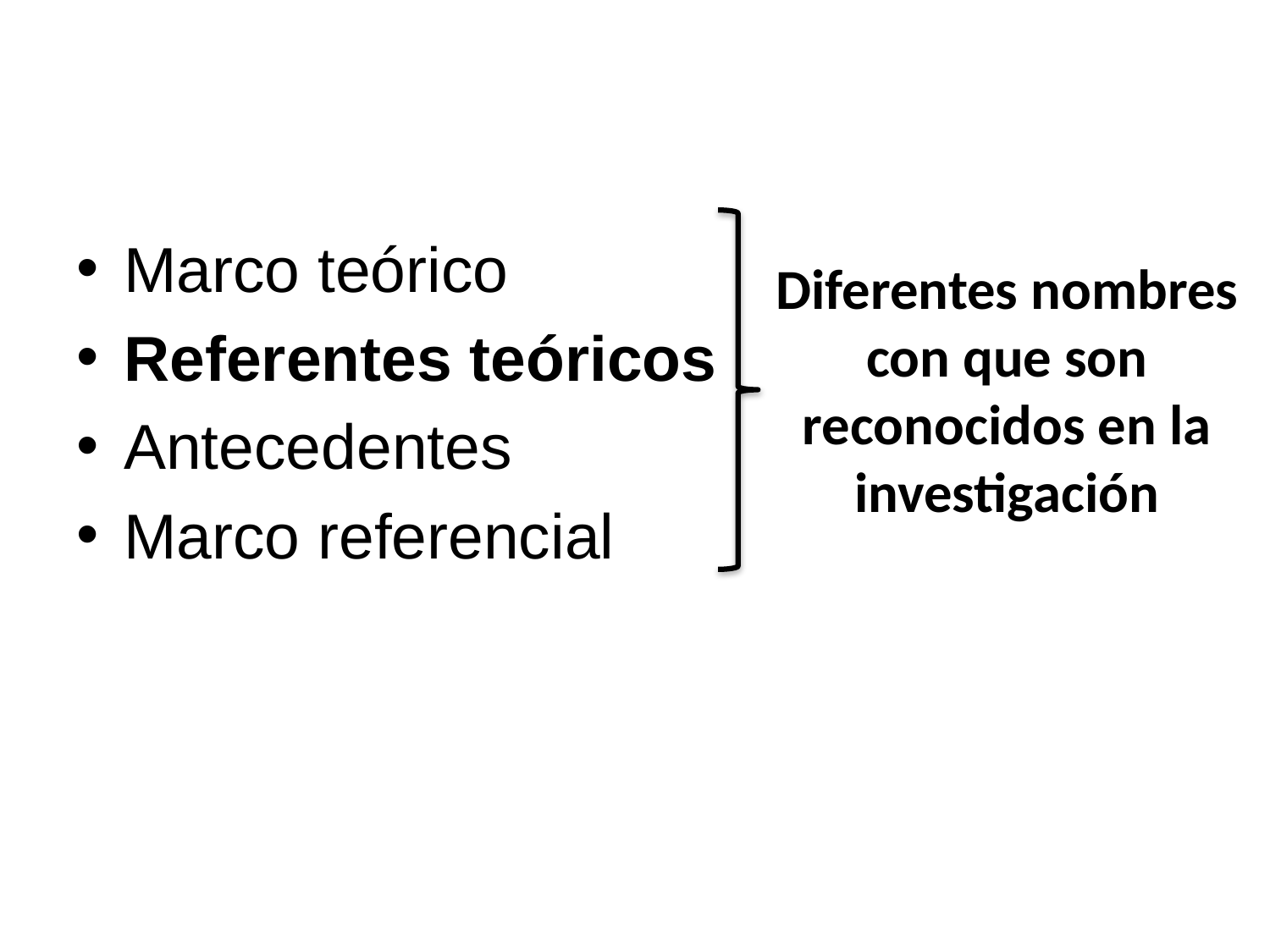

Marco teórico
Referentes teóricos
Antecedentes
Marco referencial
Diferentes nombres
 con que son
reconocidos en la
investigación